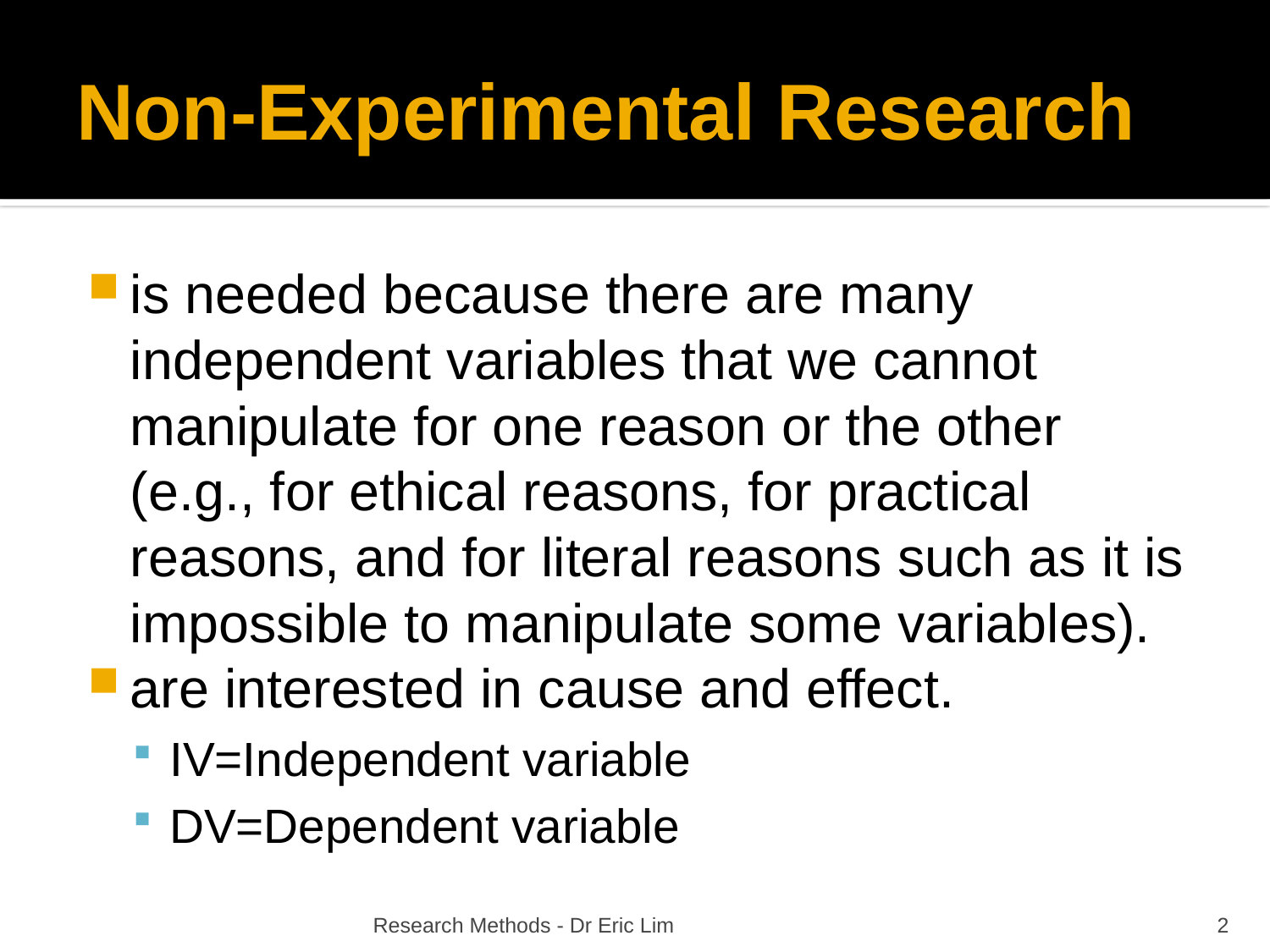

# Non-Experimental Research
is needed because there are many independent variables that we cannot manipulate for one reason or the other (e.g., for ethical reasons, for practical reasons, and for literal reasons such as it is impossible to manipulate some variables).
are interested in cause and effect.
IV=Independent variable
DV=Dependent variable
Research Methods - Dr Eric Lim
2